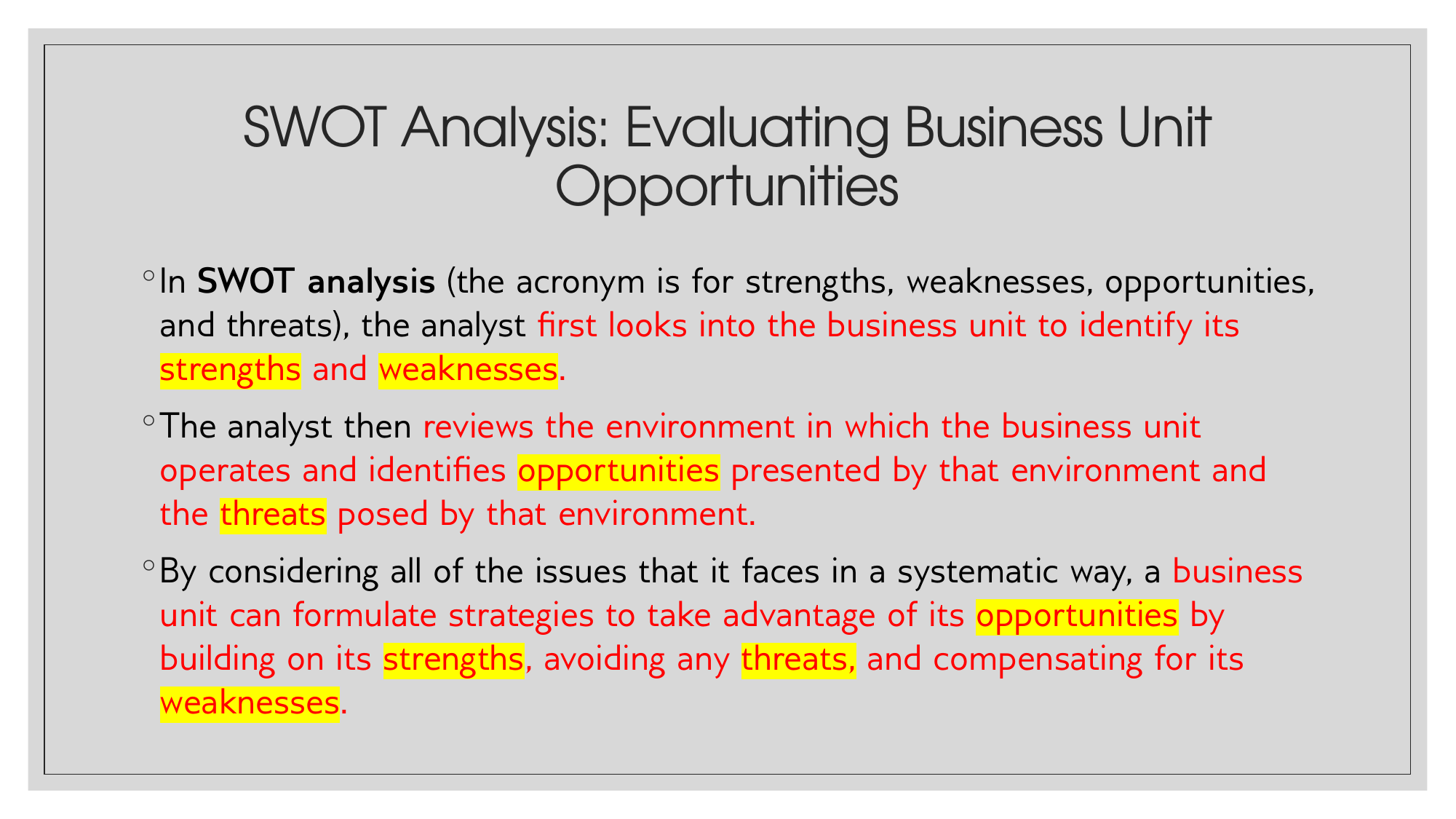

# SWOT Analysis: Evaluating Business Unit Opportunities
In SWOT analysis (the acronym is for strengths, weaknesses, opportunities, and threats), the analyst first looks into the business unit to identify its strengths and weaknesses.
The analyst then reviews the environment in which the business unit operates and identifies opportunities presented by that environment and the threats posed by that environment.
By considering all of the issues that it faces in a systematic way, a business unit can formulate strategies to take advantage of its opportunities by building on its strengths, avoiding any threats, and compensating for its weaknesses.